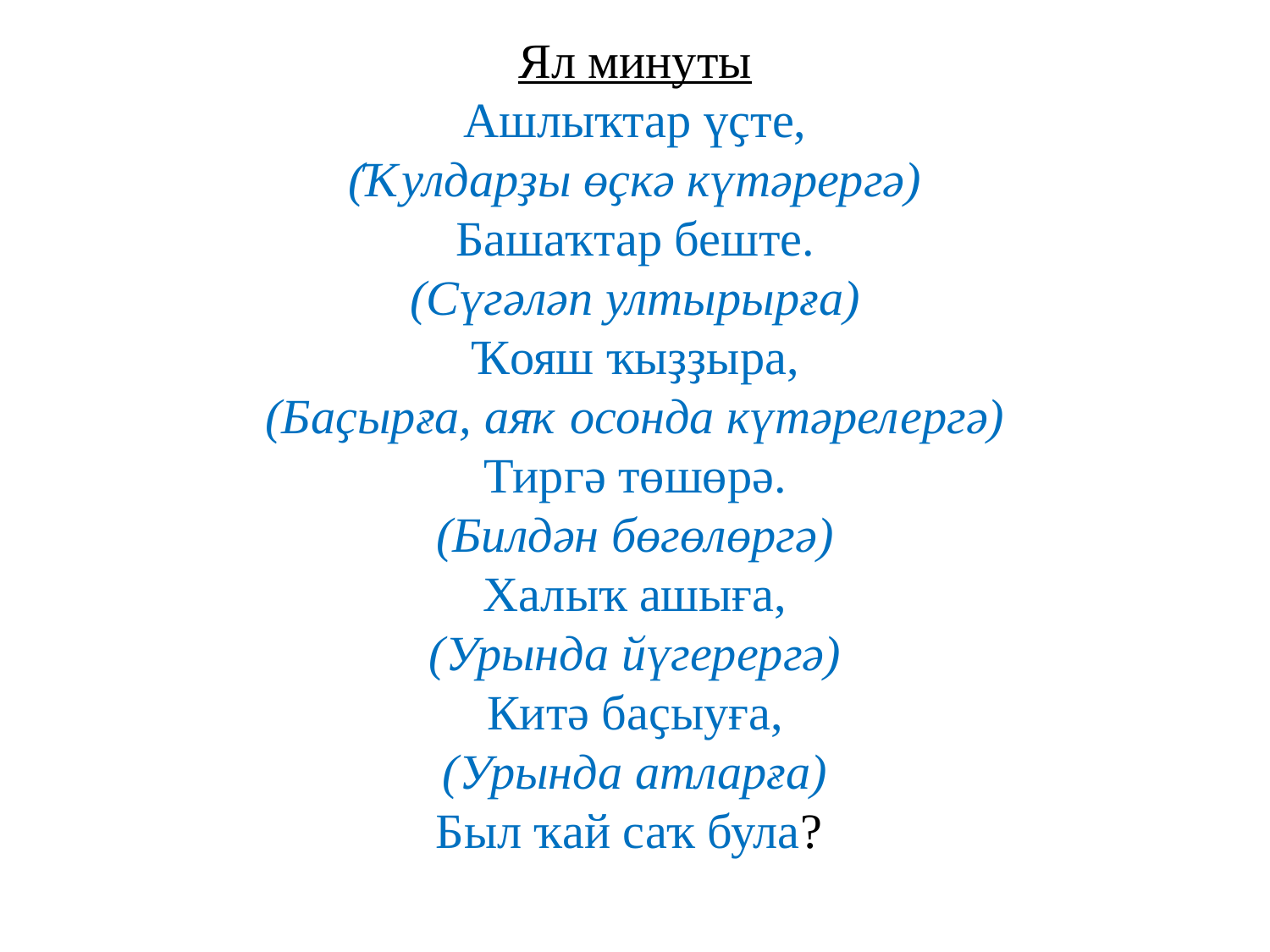

Ял минуты
Ашлыҡтар үҫте,
(Ҡулдарҙы өҫкә күтәрергә)
Башаҡтар беште.
(Сүгәләп ултырырға)
Ҡояш ҡыҙҙыра,
(Баҫырға, аяҡ осонда күтәрелергә)
Тиргә төшөрә.
(Билдән бөгөлөргә)
Халыҡ ашыға,
(Урында йүгерергә)
Китә баҫыуға,
(Урында атларға)
Был ҡай саҡ була?